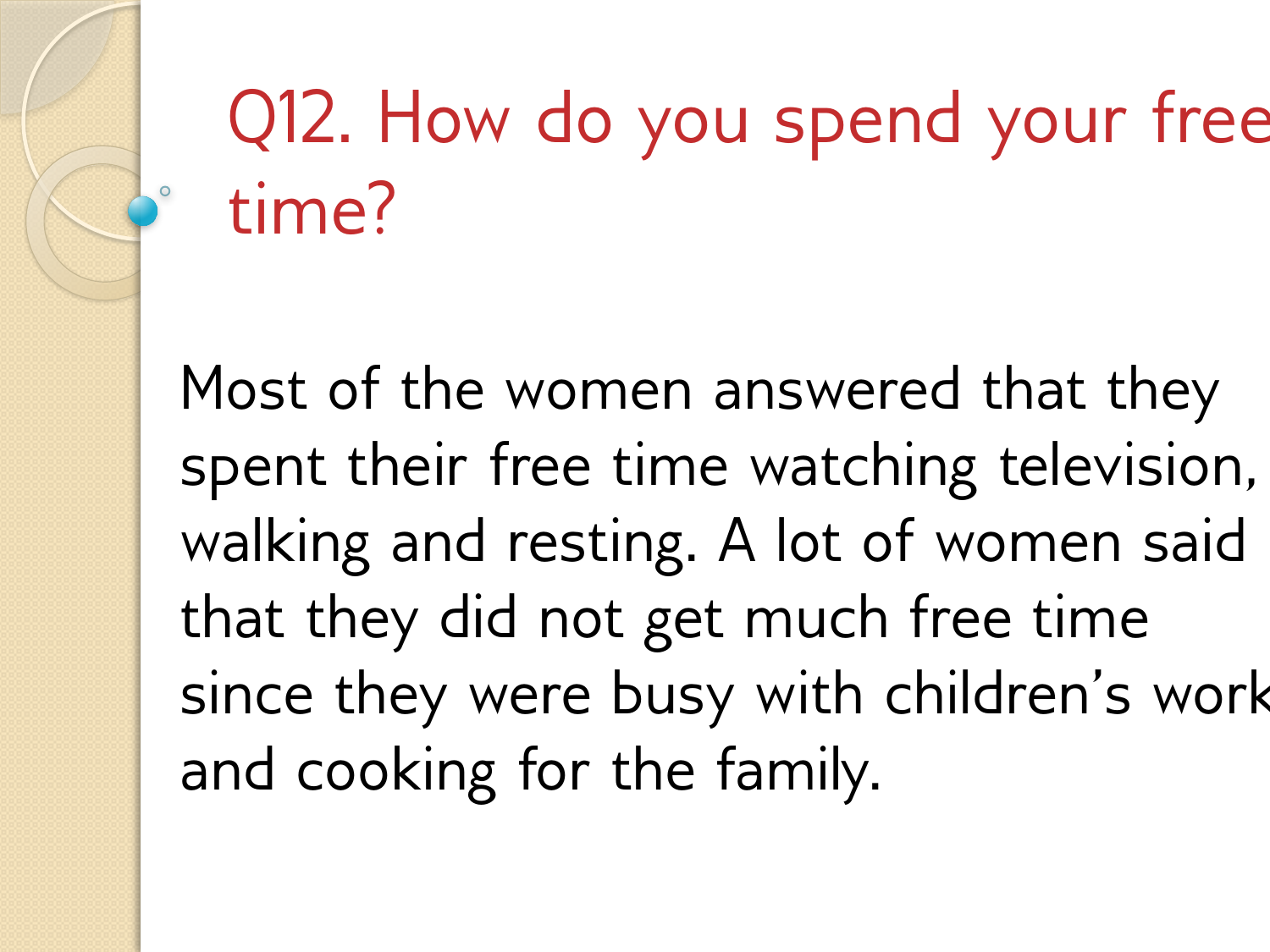

# Q12. How do you spend your free time?
Most of the women answered that they spent their free time watching television, walking and resting. A lot of women said that they did not get much free time since they were busy with children’s work and cooking for the family.